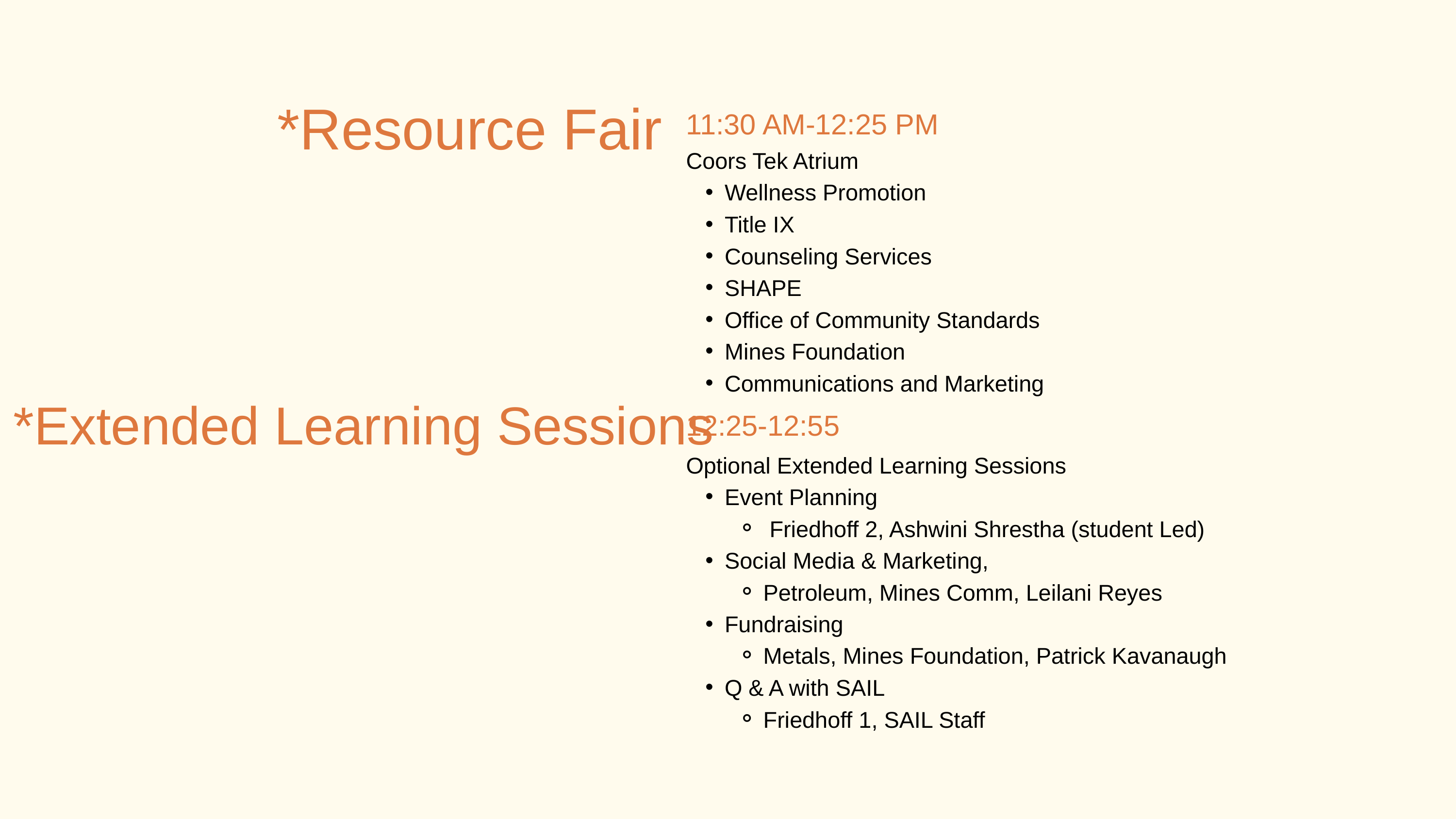

*Resource Fair
11:30 AM-12:25 PM
Coors Tek Atrium
Wellness Promotion
Title IX
Counseling Services
SHAPE
Office of Community Standards
Mines Foundation
Communications and Marketing
*Extended Learning Sessions
12:25-12:55
Optional Extended Learning Sessions
Event Planning
 Friedhoff 2, Ashwini Shrestha (student Led)
Social Media & Marketing,
Petroleum, Mines Comm, Leilani Reyes
Fundraising
Metals, Mines Foundation, Patrick Kavanaugh
Q & A with SAIL
Friedhoff 1, SAIL Staff